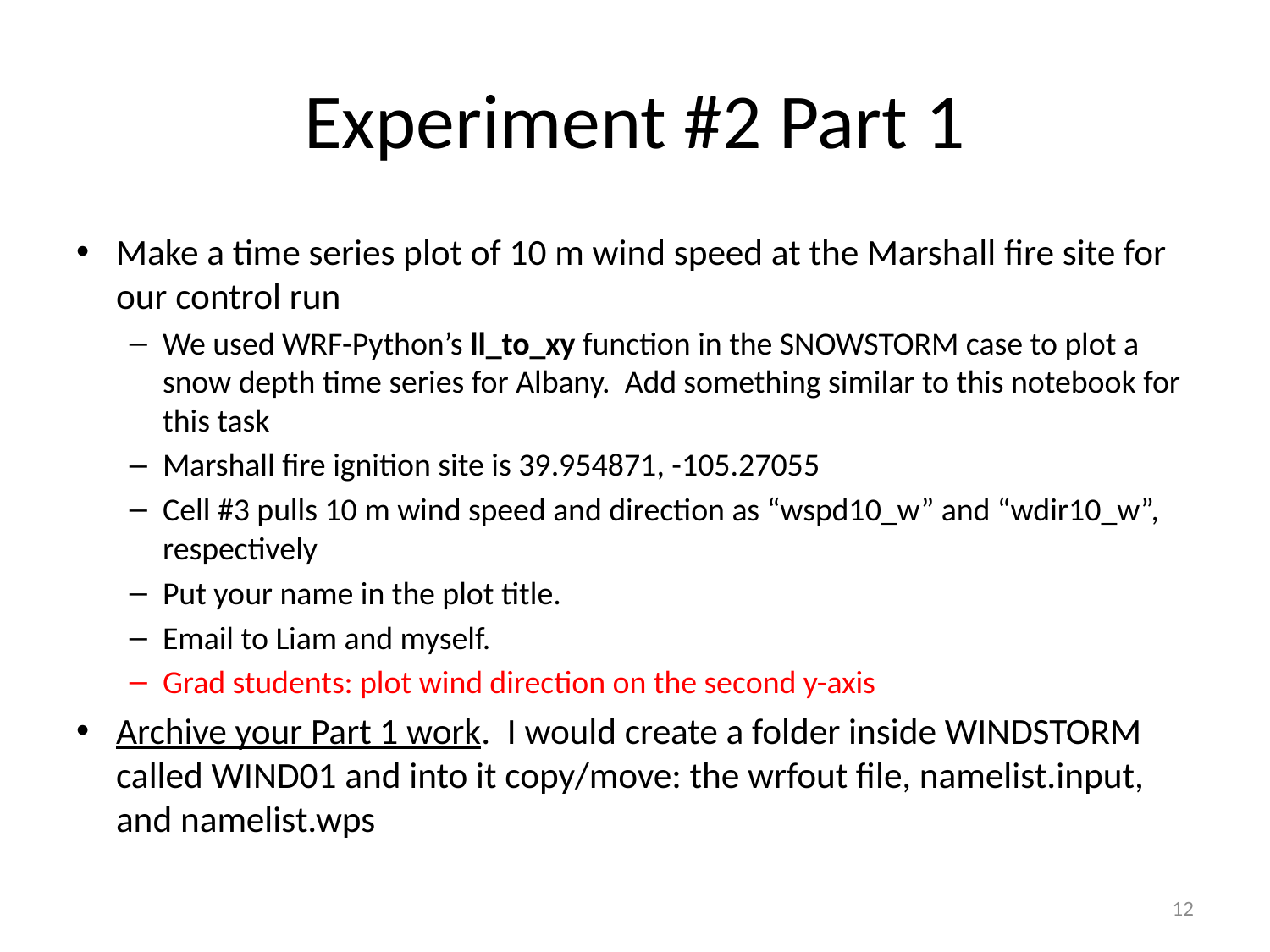

# Experiment #2 Part 1
Make a time series plot of 10 m wind speed at the Marshall fire site for our control run
We used WRF-Python’s ll_to_xy function in the SNOWSTORM case to plot a snow depth time series for Albany.  Add something similar to this notebook for this task
Marshall fire ignition site is 39.954871, -105.27055
Cell #3 pulls 10 m wind speed and direction as “wspd10_w” and “wdir10_w”, respectively
Put your name in the plot title.
Email to Liam and myself.
Grad students: plot wind direction on the second y-axis
Archive your Part 1 work.  I would create a folder inside WINDSTORM called WIND01 and into it copy/move: the wrfout file, namelist.input, and namelist.wps
12